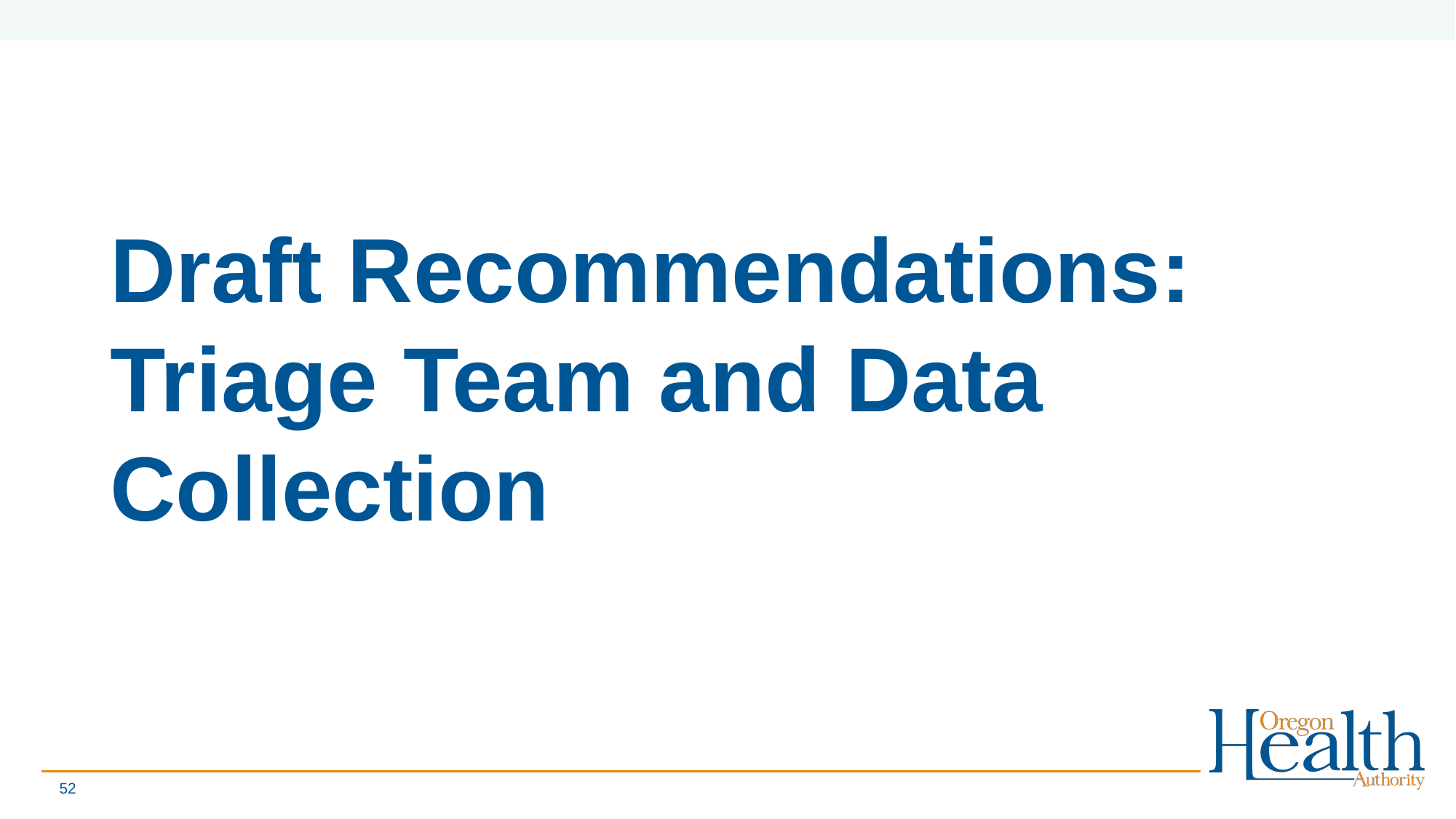

# Draft Recommendations: Triage Team and Data Collection
52